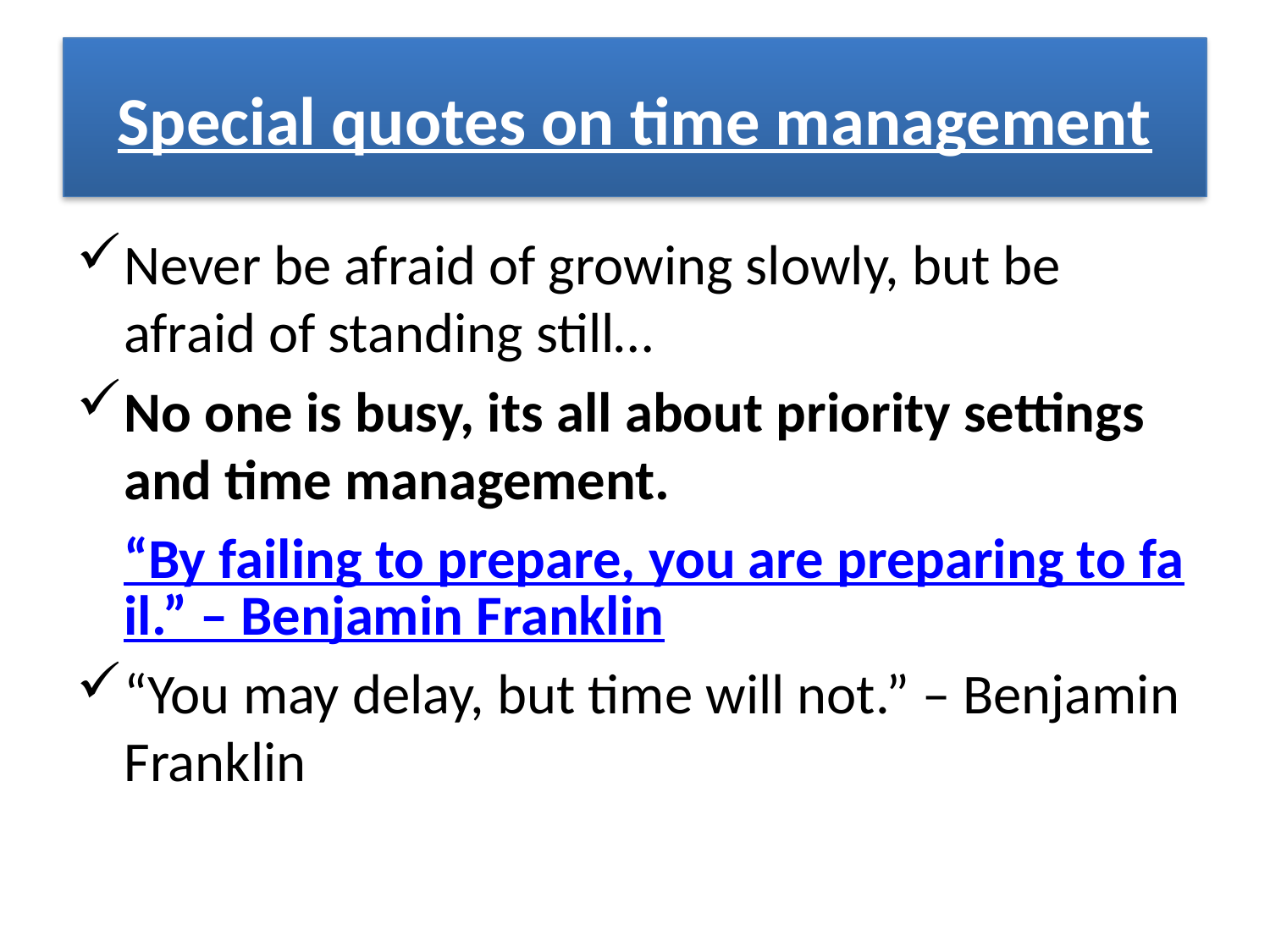

# Special quotes on time management
Never be afraid of growing slowly, but be afraid of standing still…
No one is busy, its all about priority settings and time management.
“By failing to prepare, you are preparing to fail.” – Benjamin Franklin
“You may delay, but time will not.” – Benjamin Franklin